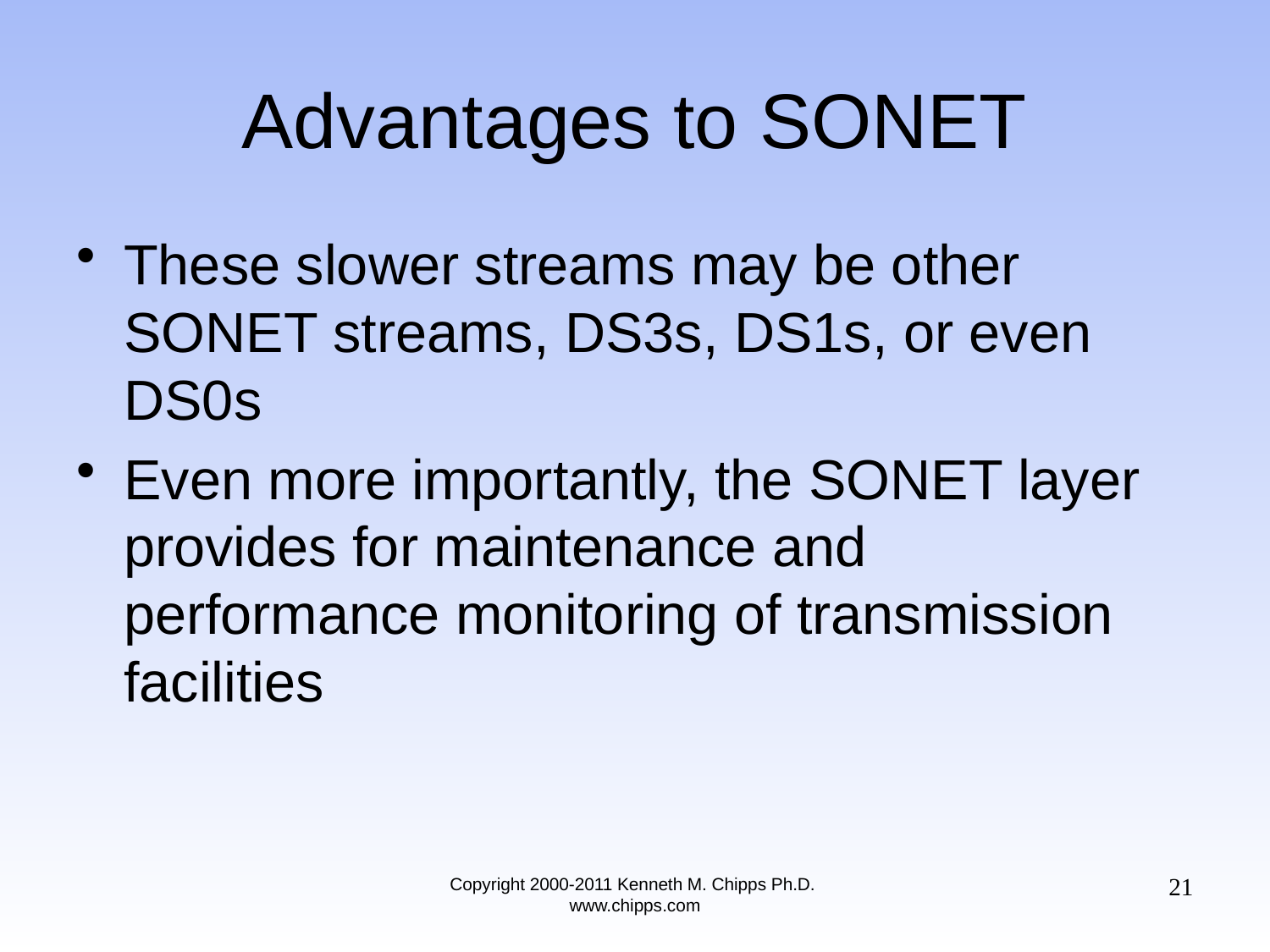

# Advantages to SONET
These slower streams may be other SONET streams, DS3s, DS1s, or even DS0s
Even more importantly, the SONET layer provides for maintenance and performance monitoring of transmission facilities
21
Copyright 2000-2011 Kenneth M. Chipps Ph.D.  www.chipps.com